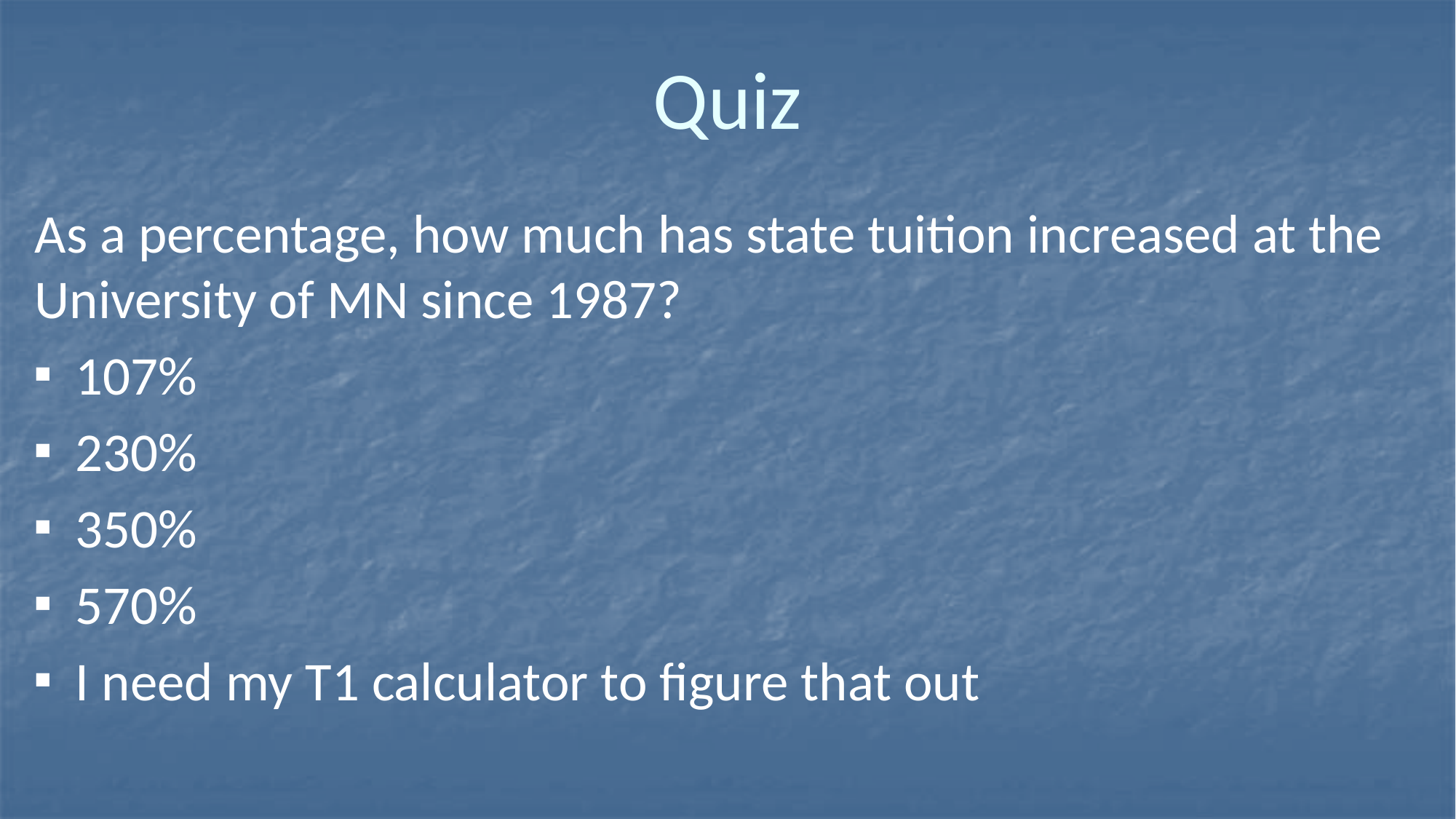

# Quiz
As a percentage, how much has state tuition increased at the University of MN since 1987?
107%
230%
350%
570%
I need my T1 calculator to figure that out